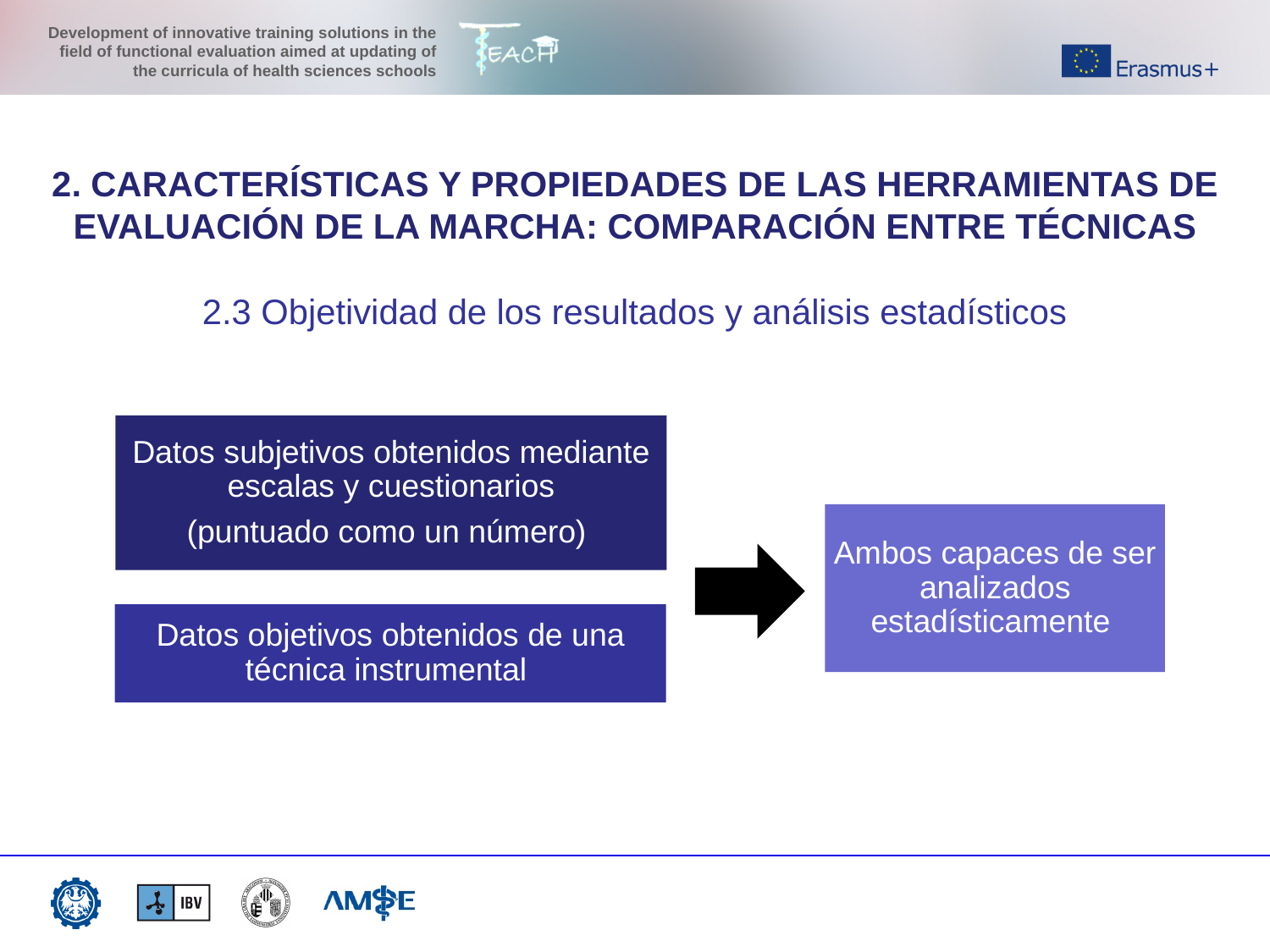

2. CARACTERÍSTICAS Y PROPIEDADES DE LAS HERRAMIENTAS DE EVALUACIÓN DE LA MARCHA: COMPARACIÓN ENTRE TÉCNICAS
2.3 Objetividad de los resultados y análisis estadísticos

Datos subjetivos obtenidos mediante escalas y cuestionarios
(puntuado como un número)

Ambos capaces de ser analizados estadísticamente

Datos objetivos obtenidos de una técnica instrumental